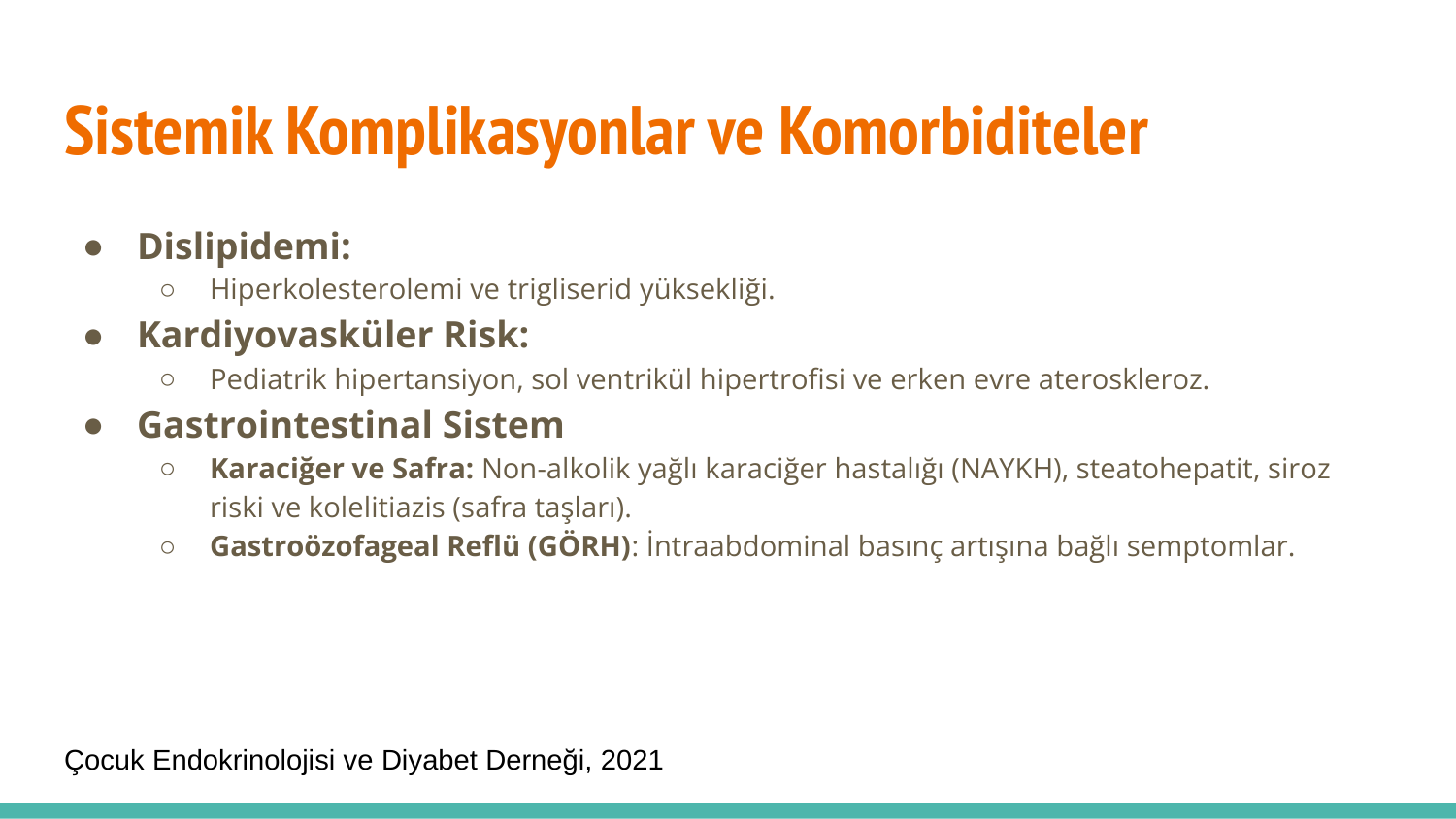

# Sistemik Komplikasyonlar ve Komorbiditeler

Dislipidemi:
Hiperkolesterolemi ve trigliserid yüksekliği.
Kardiyovasküler Risk:
Pediatrik hipertansiyon, sol ventrikül hipertrofisi ve erken evre ateroskleroz.
Gastrointestinal Sistem
Karaciğer ve Safra: Non-alkolik yağlı karaciğer hastalığı (NAYKH), steatohepatit, siroz riski ve kolelitiazis (safra taşları).
Gastroözofageal Reflü (GÖRH): İntraabdominal basınç artışına bağlı semptomlar.
Çocuk Endokrinolojisi ve Diyabet Derneği, 2021